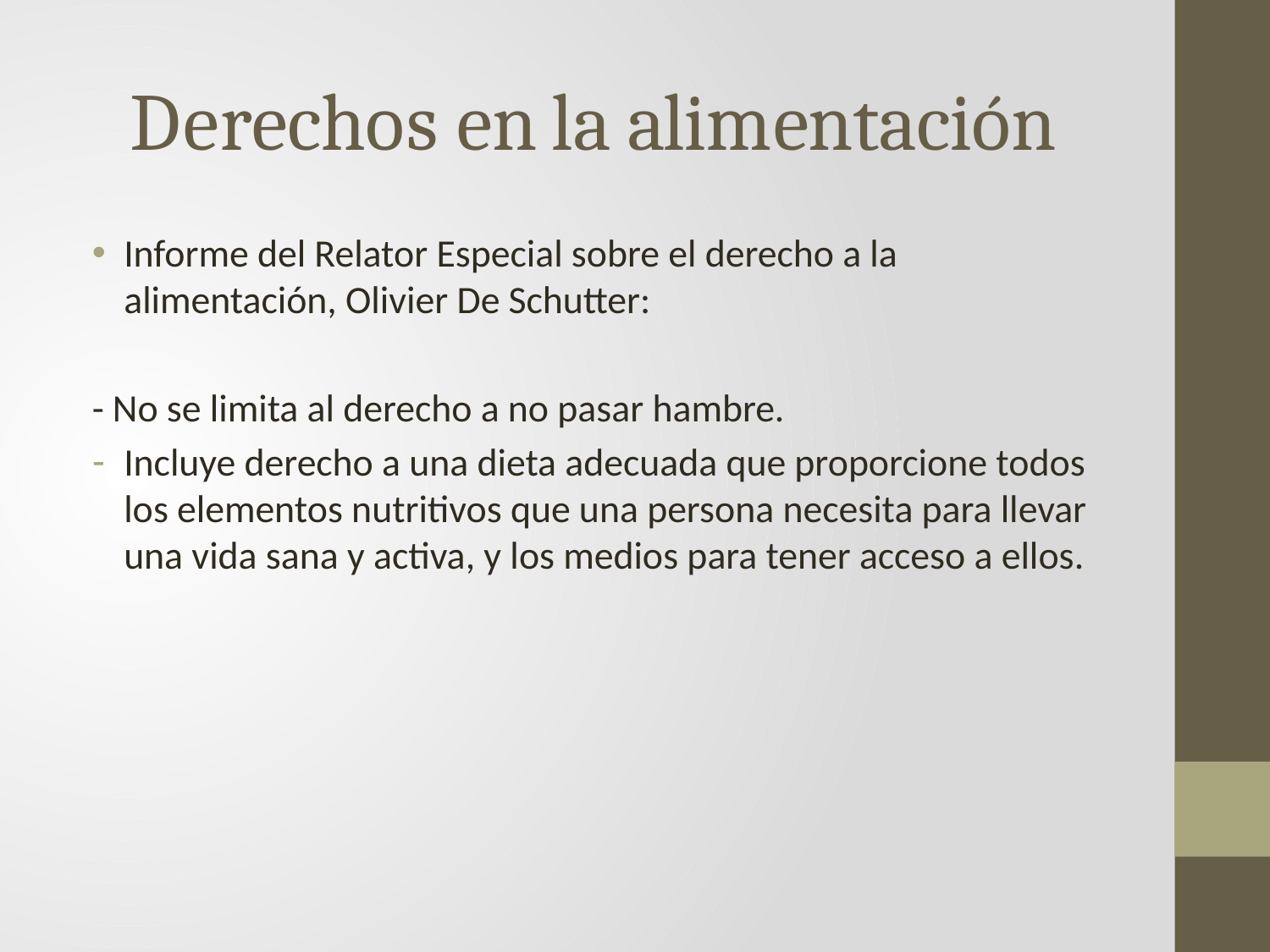

# Derechos en la alimentación
Informe del Relator Especial sobre el derecho a la alimentación, Olivier De Schutter:

- No se limita al derecho a no pasar hambre.
Incluye derecho a una dieta adecuada que proporcione todos los elementos nutritivos que una persona necesita para llevar una vida sana y activa, y los medios para tener acceso a ellos.